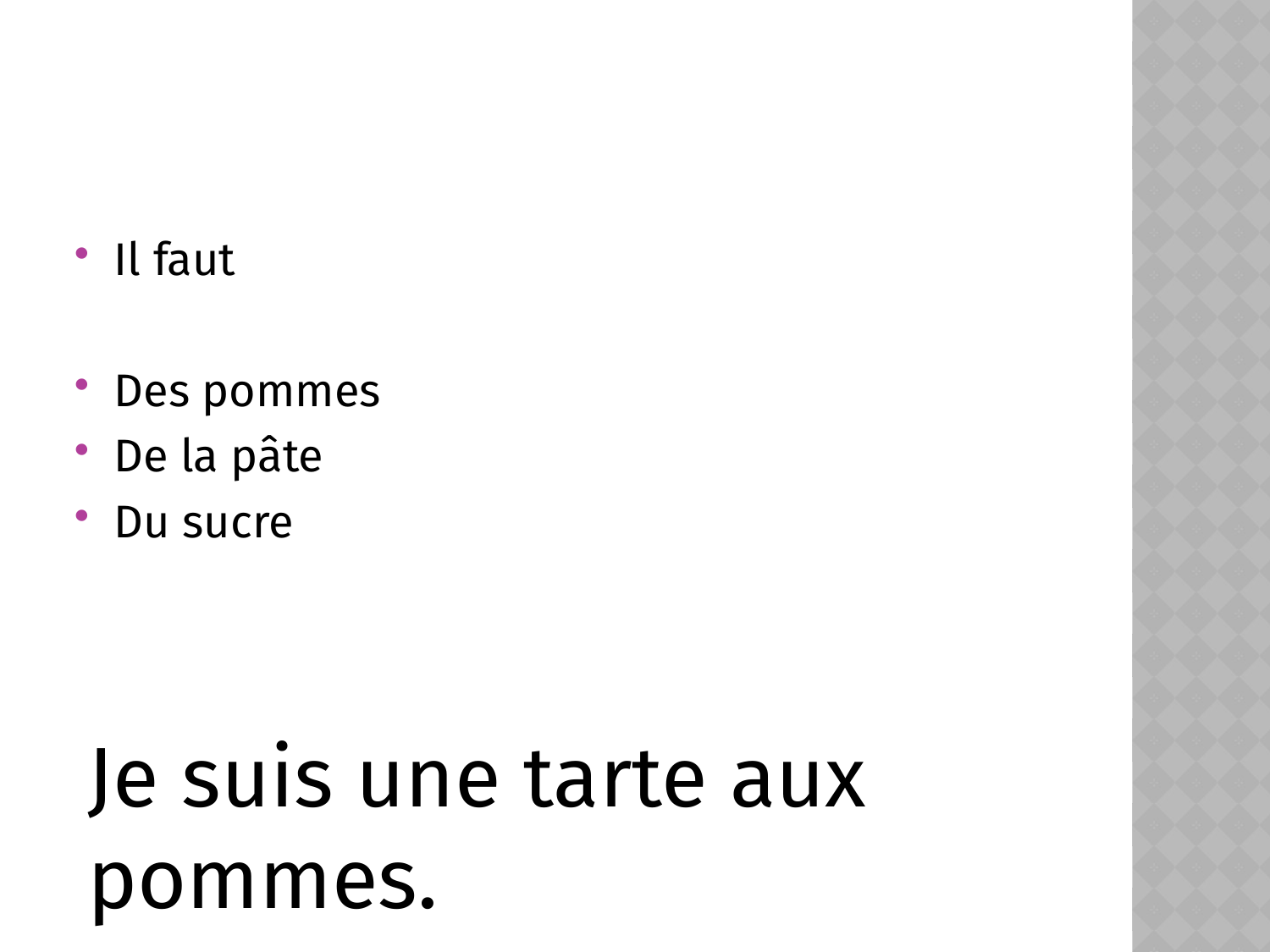

Il faut

Des pommes
De la pâte
Du sucre

Je suis une tarte aux pommes.